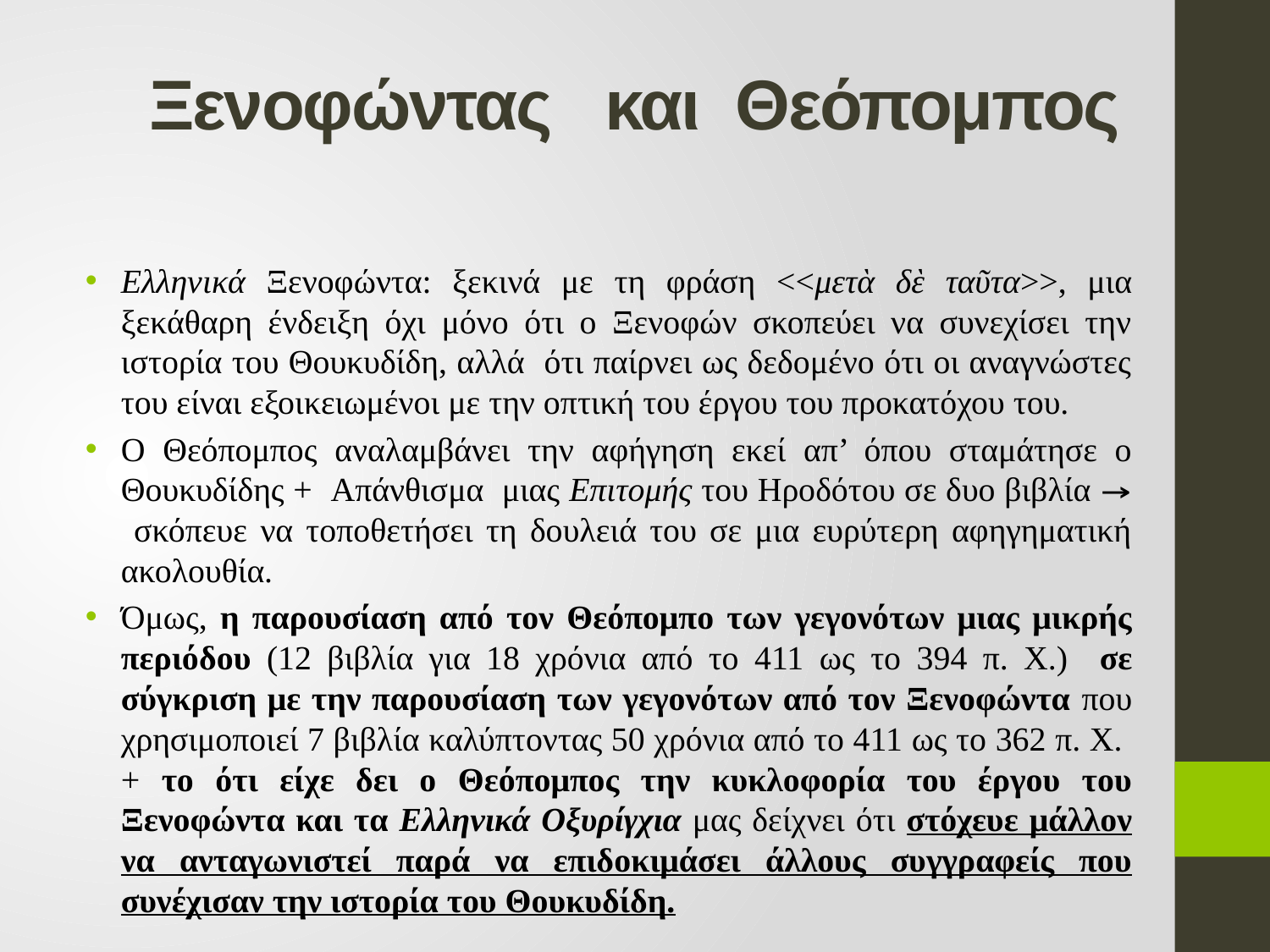

# Ξενοφώντας   και  Θεόπομπος

Ελληνικά Ξενοφώντα: ξεκινά με τη φράση <<μετὰ δὲ ταῦτα>>, μια ξεκάθαρη ένδειξη όχι μόνο ότι ο Ξενοφών σκοπεύει να συνεχίσει την ιστορία του Θουκυδίδη, αλλά  ότι παίρνει ως δεδομένο ότι οι αναγνώστες του είναι εξοικειωμένοι με την οπτική του έργου του προκατόχου του.
O Θεόπομπος αναλαμβάνει την αφήγηση εκεί απ’ όπου σταμάτησε ο Θουκυδίδης +  Απάνθισμα  μιας Επιτομής του Ηροδότου σε δυο βιβλία →  σκόπευε να τοποθετήσει τη δουλειά του σε μια ευρύτερη αφηγηματική ακολουθία.
Όμως, η παρουσίαση από τον Θεόπομπο των γεγονότων μιας μικρής περιόδου (12 βιβλία για 18 χρόνια από το 411 ως το 394 π. Χ.)  σε σύγκριση με την παρουσίαση των γεγονότων από τον Ξενοφώντα που χρησιμοποιεί 7 βιβλία καλύπτοντας 50 χρόνια από το 411 ως το 362 π. Χ.  + το ότι είχε δει ο Θεόπομπος την κυκλοφορία του έργου του Ξενοφώντα και τα Ελληνικά Οξυρίγχια μας δείχνει ότι στόχευε μάλλον να ανταγωνιστεί παρά να επιδοκιμάσει άλλους συγγραφείς που συνέχισαν την ιστορία του Θουκυδίδη.